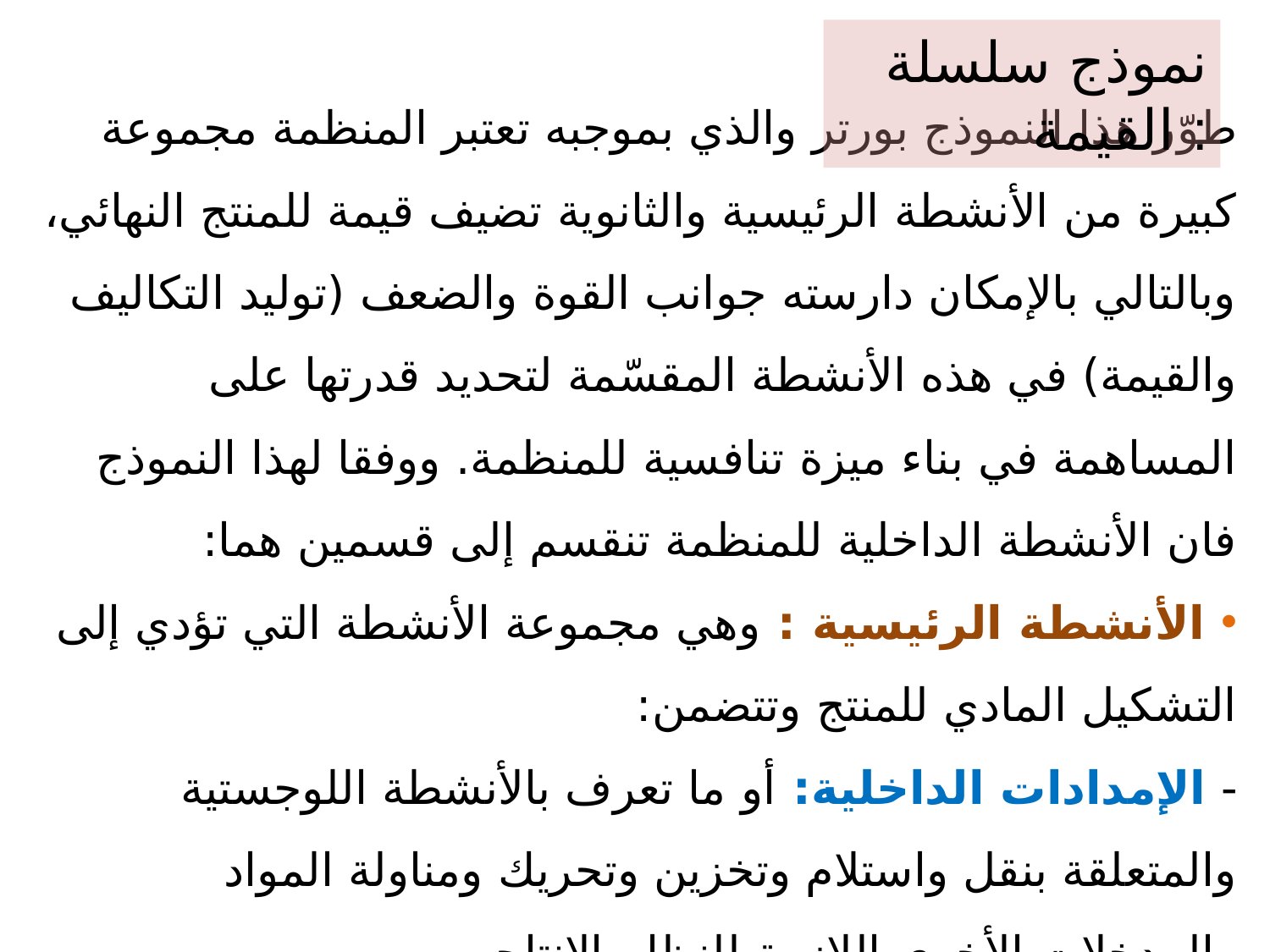

طوّر هذا النموذج بورتر والذي بموجبه تعتبر المنظمة مجموعة كبيرة من الأنشطة الرئيسية والثانوية تضيف قيمة للمنتج النهائي، وبالتالي بالإمكان دارسته جوانب القوة والضعف (توليد التكاليف والقيمة) في هذه الأنشطة المقسّمة لتحديد قدرتها على المساهمة في بناء ميزة تنافسية للمنظمة. ووفقا لهذا النموذج فان الأنشطة الداخلية للمنظمة تنقسم إلى قسمين هما:
 الأنشطة الرئيسية : وهي مجموعة الأنشطة التي تؤدي إلى التشكيل المادي للمنتج وتتضمن:
- الإمدادات الداخلية: أو ما تعرف بالأنشطة اللوجستية والمتعلقة بنقل واستلام وتخزين وتحريك ومناولة المواد والمدخلات الأخرى اللازمة للنظام الإنتاجي.
- العمليات: وهي تلك الأنشطة المختلفة والخاصة بتحويل المدخلات إلى مخرجات (سلع وخدمات).
- الإمدادات الخارجية: أي التوزيع المادي والذي يشتمل الأنشطة المتعلقة بنقل وتوزيع وتخزين وتسليم المخرجات وفق جدول الطلبيات المحدّد.
نموذج سلسلة القيمة :